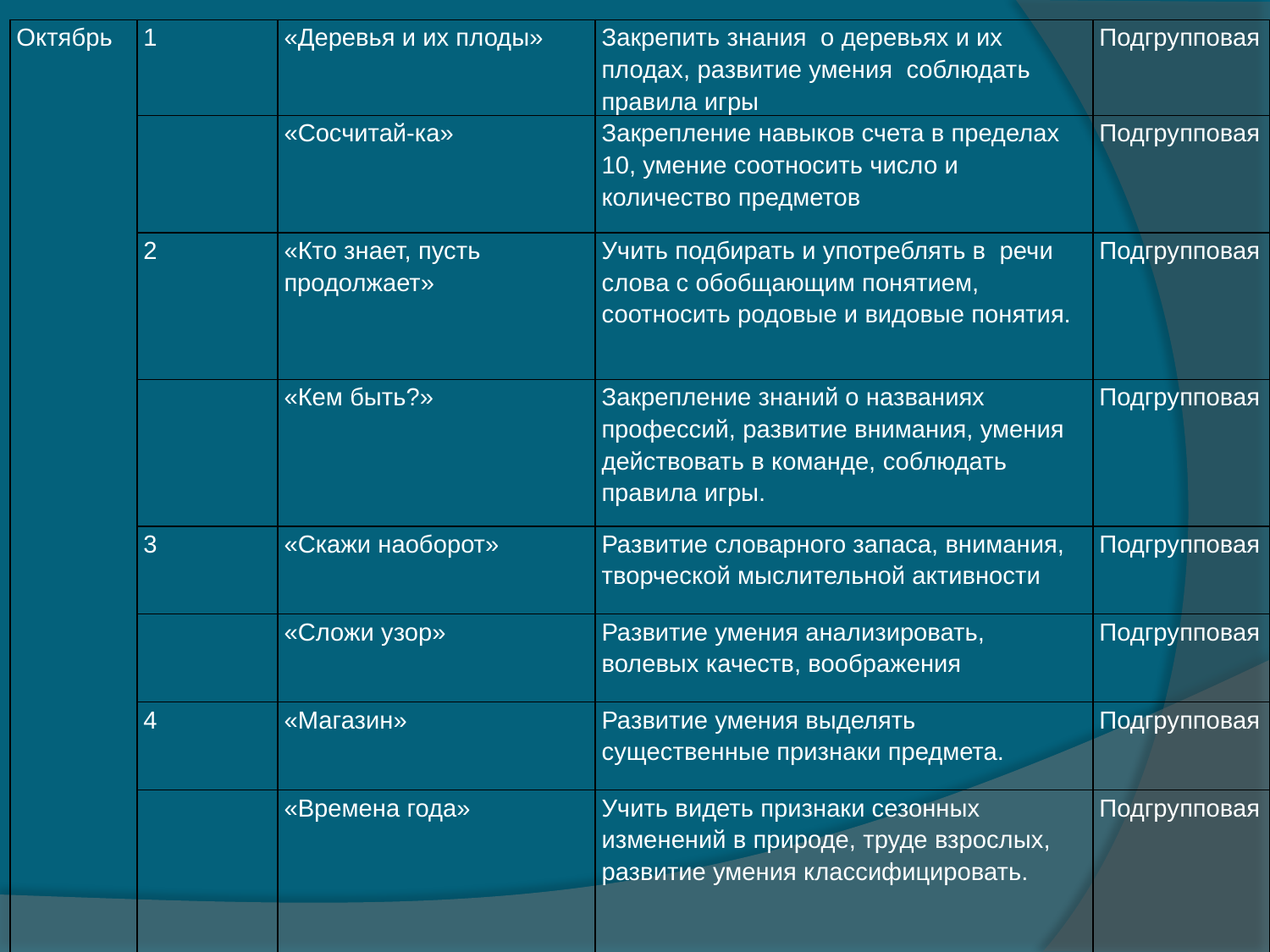

| Октябрь | 1 | «Деревья и их плоды» | Закрепить знания о деревьях и их плодах, развитие умения соблюдать правила игры | Подгрупповая |
| --- | --- | --- | --- | --- |
|  |  | «Сосчитай-ка» | Закрепление навыков счета в пределах 10, умение соотносить число и количество предметов | Подгрупповая |
|  | 2 | «Кто знает, пусть продолжает» | Учить подбирать и употреблять в речи слова с обобщающим понятием, соотносить родовые и видовые понятия. | Подгрупповая |
|  |  | «Кем быть?» | Закрепление знаний о названиях профессий, развитие внимания, умения действовать в команде, соблюдать правила игры. | Подгрупповая |
|  | 3 | «Скажи наоборот» | Развитие словарного запаса, внимания, творческой мыслительной активности | Подгрупповая |
|  |  | «Сложи узор» | Развитие умения анализировать, волевых качеств, воображения | Подгрупповая |
|  | 4 | «Магазин» | Развитие умения выделять существенные признаки предмета. | Подгрупповая |
|  |  | «Времена года» | Учить видеть признаки сезонных изменений в природе, труде взрослых, развитие умения классифицировать. | Подгрупповая |